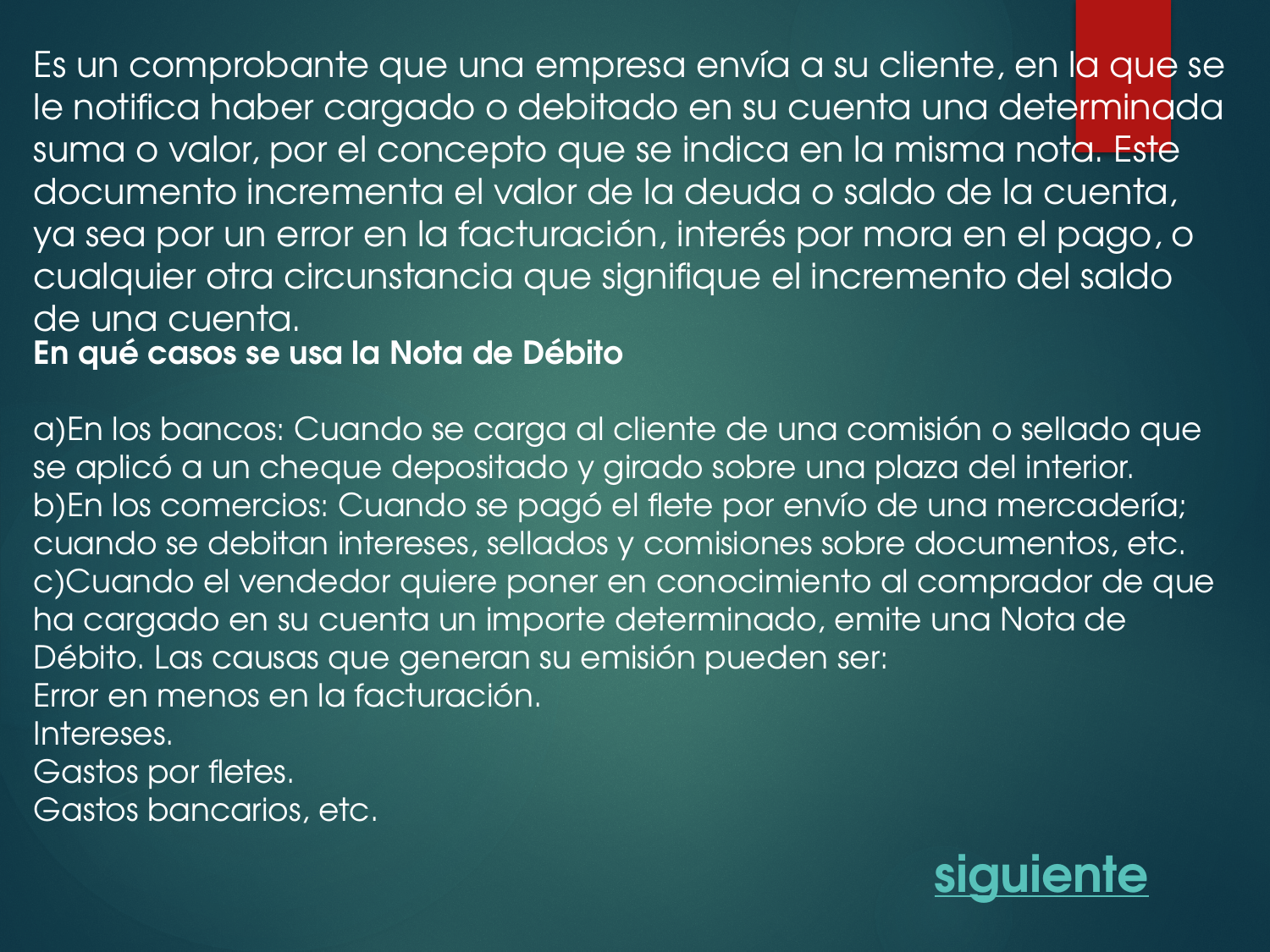

Es un comprobante que una empresa envía a su cliente, en la que se le notifica haber cargado o debitado en su cuenta una determinada suma o valor, por el concepto que se indica en la misma nota. Este documento incrementa el valor de la deuda o saldo de la cuenta, ya sea por un error en la facturación, interés por mora en el pago, o cualquier otra circunstancia que signifique el incremento del saldo de una cuenta.
En qué casos se usa la Nota de Débito

a)En los bancos: Cuando se carga al cliente de una comisión o sellado que se aplicó a un cheque depositado y girado sobre una plaza del interior.
b)En los comercios: Cuando se pagó el flete por envío de una mercadería; cuando se debitan intereses, sellados y comisiones sobre documentos, etc.
c)Cuando el vendedor quiere poner en conocimiento al comprador de que ha cargado en su cuenta un importe determinado, emite una Nota de Débito. Las causas que generan su emisión pueden ser:
Error en menos en la facturación.
Intereses.
Gastos por fletes.
Gastos bancarios, etc.
siguiente